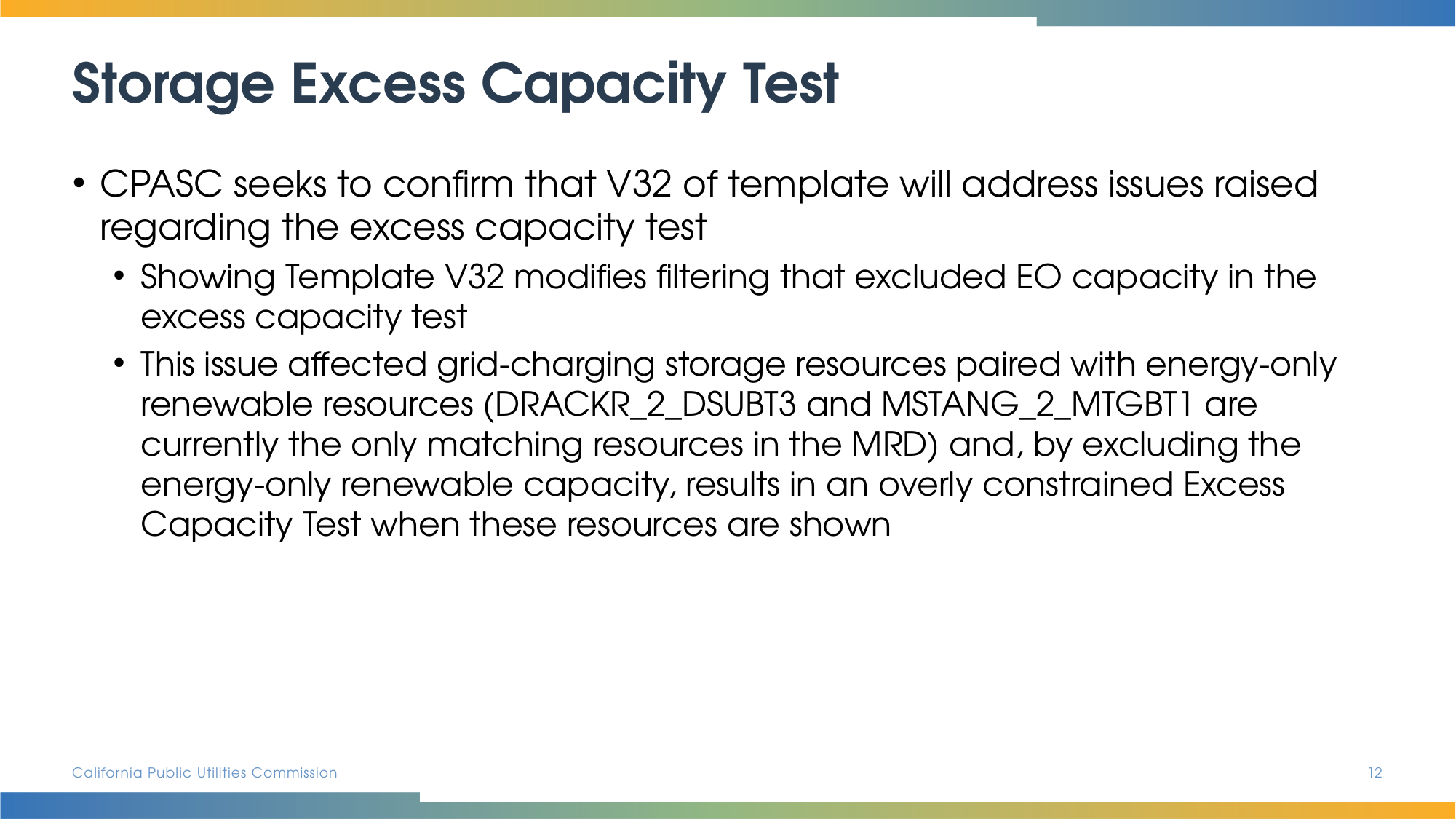

# Storage Excess Capacity Test
CPASC seeks to confirm that V32 of template will address issues raised regarding the excess capacity test
Showing Template V32 modifies filtering that excluded EO capacity in the excess capacity test
This issue affected grid-charging storage resources paired with energy-only renewable resources (DRACKR_2_DSUBT3 and MSTANG_2_MTGBT1 are currently the only matching resources in the MRD) and, by excluding the energy-only renewable capacity, results in an overly constrained Excess Capacity Test when these resources are shown

12